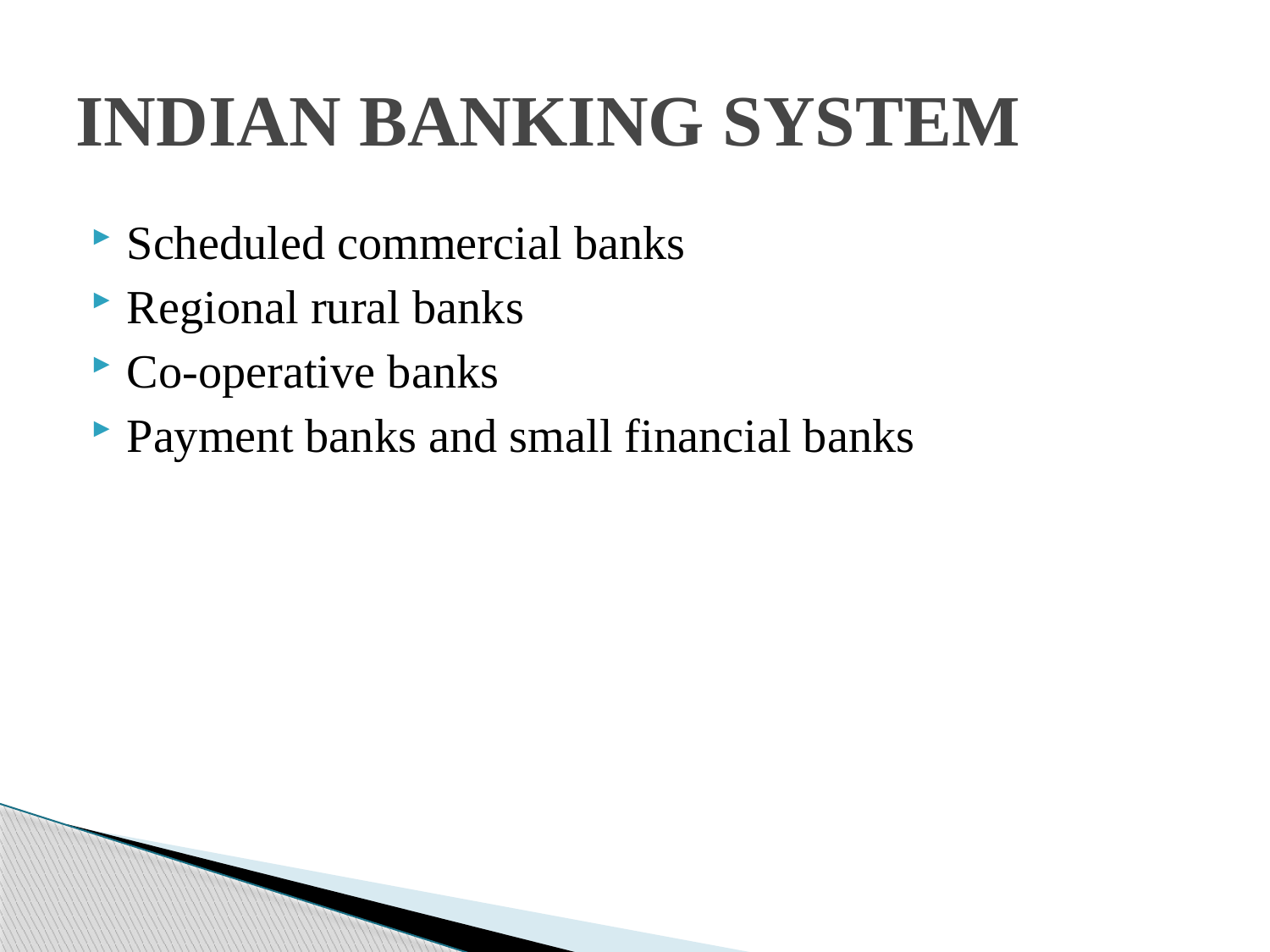

# INDIAN BANKING SYSTEM
Scheduled commercial banks
Regional rural banks
Co-operative banks
Payment banks and small financial banks